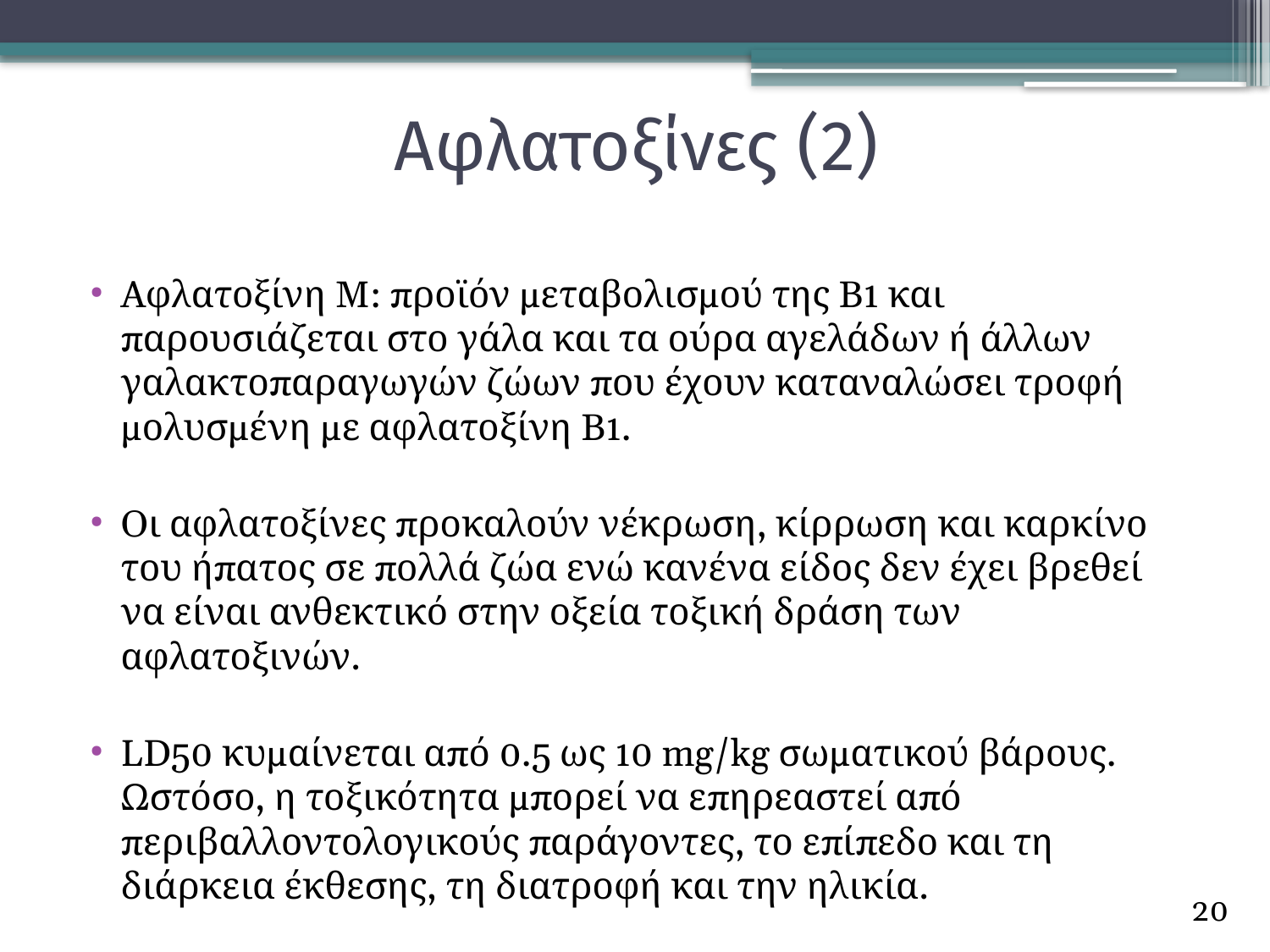

# Αφλατοξίνες (2)

Αφλατοξίνη Μ: προϊόν μεταβολισμού της Β1 και παρουσιάζεται στο γάλα και τα ούρα αγελάδων ή άλλων γαλακτοπαραγωγών ζώων που έχουν καταναλώσει τροφή μολυσμένη με αφλατοξίνη Β1.

Οι αφλατοξίνες προκαλούν νέκρωση, κίρρωση και καρκίνο του ήπατος σε πολλά ζώα ενώ κανένα είδος δεν έχει βρεθεί να είναι ανθεκτικό στην οξεία τοξική δράση των αφλατοξινών.

LD50 κυμαίνεται από 0.5 ως 10 mg/kg σωματικού βάρους. Ωστόσο, η τοξικότητα μπορεί να επηρεαστεί από περιβαλλοντολογικούς παράγοντες, το επίπεδο και τη διάρκεια έκθεσης, τη διατροφή και την ηλικία.

20